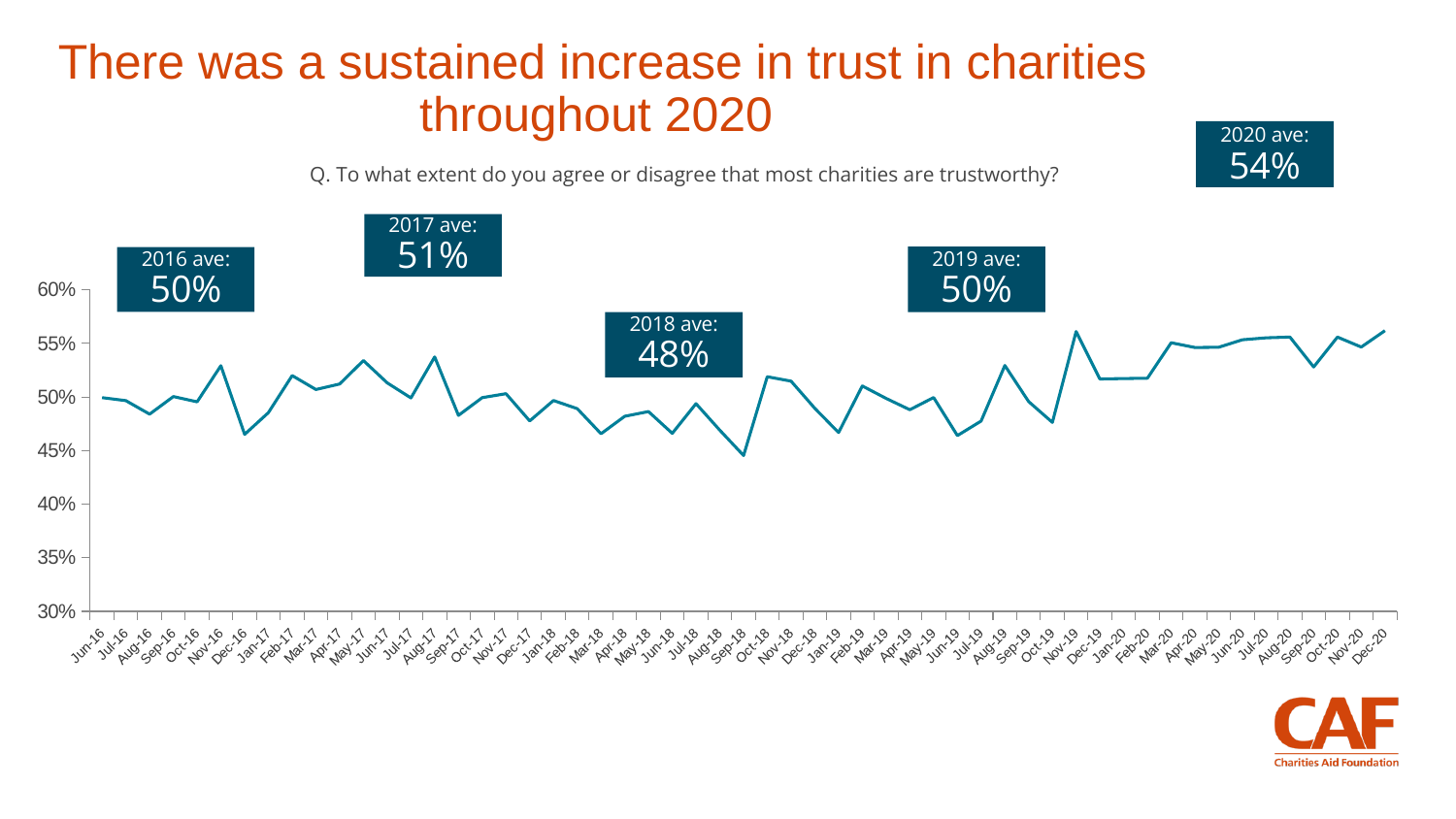

There was a sustained increase in trust in charities throughout 2020

2020 ave: 54%
Q. To what extent do you agree or disagree that most charities are trustworthy?

### Chart

| Category | % who think charities are trustworthy |
|---|---|
| 42522 | 0.4995 |
| 42552 | 0.4967 |
| 42583 | 0.4841 |
| 42614 | 0.5005 |
| 42644 | 0.4956 |
| 42675 | 0.5293 |
| 42705 | 0.4652 |
| 42736 | 0.4855 |
| 42767 | 0.5201 |
| 42795 | 0.5071 |
| 42826 | 0.5122 |
| 42856 | 0.5341 |
| 42887 | 0.5133 |
| 42917 | 0.4992 |
| 42948 | 0.5375 |
| 42979 | 0.4829 |
| 43009 | 0.4995 |
| 43040 | 0.5032 |
| 43070 | 0.4778 |
| 43101 | 0.4968 |
| 43132 | 0.4892 |
| 43160 | 0.4658 |
| 43191 | 0.4821 |
| 43221 | 0.4865 |
| 43252 | 0.4662 |
| 43282 | 0.4939 |
| 43313 | 0.4691 |
| 43344 | 0.4455 |
| 43374 | 0.519 |
| 43405 | 0.5149 |
| 43435 | 0.4895 |
| 43466 | 0.4669 |
| 43497 | 0.5104 |
| 43525 | 0.4988 |
| 43556 | 0.4882 |
| 43586 | 0.4996 |
| 43617 | 0.4641 |
| 43647 | 0.4776 |
| 43678 | 0.5295 |
| 43709 | 0.4958 |
| 43739 | 0.4764 |
| 43770 | 0.5612 |
| 43800 | 0.5169 |
| 43831 | 0.5173 |
| 43862 | 0.5176 |
| 43891 | 0.5507 |
| 43922 | 0.5463 |
| 43952 | 0.5465 |
| 43983 | 0.5535 |
| 44013 | 0.5553 |
| 44044 | 0.556 |
| 44075 | 0.5281 |
| 44105 | 0.556 |
| 44136 | 0.5467 |
| 44166 | 0.562 |
|  | None |
2017 ave:
51%
2019 ave:
50%
2016 ave:
50%
2018 ave:
48%